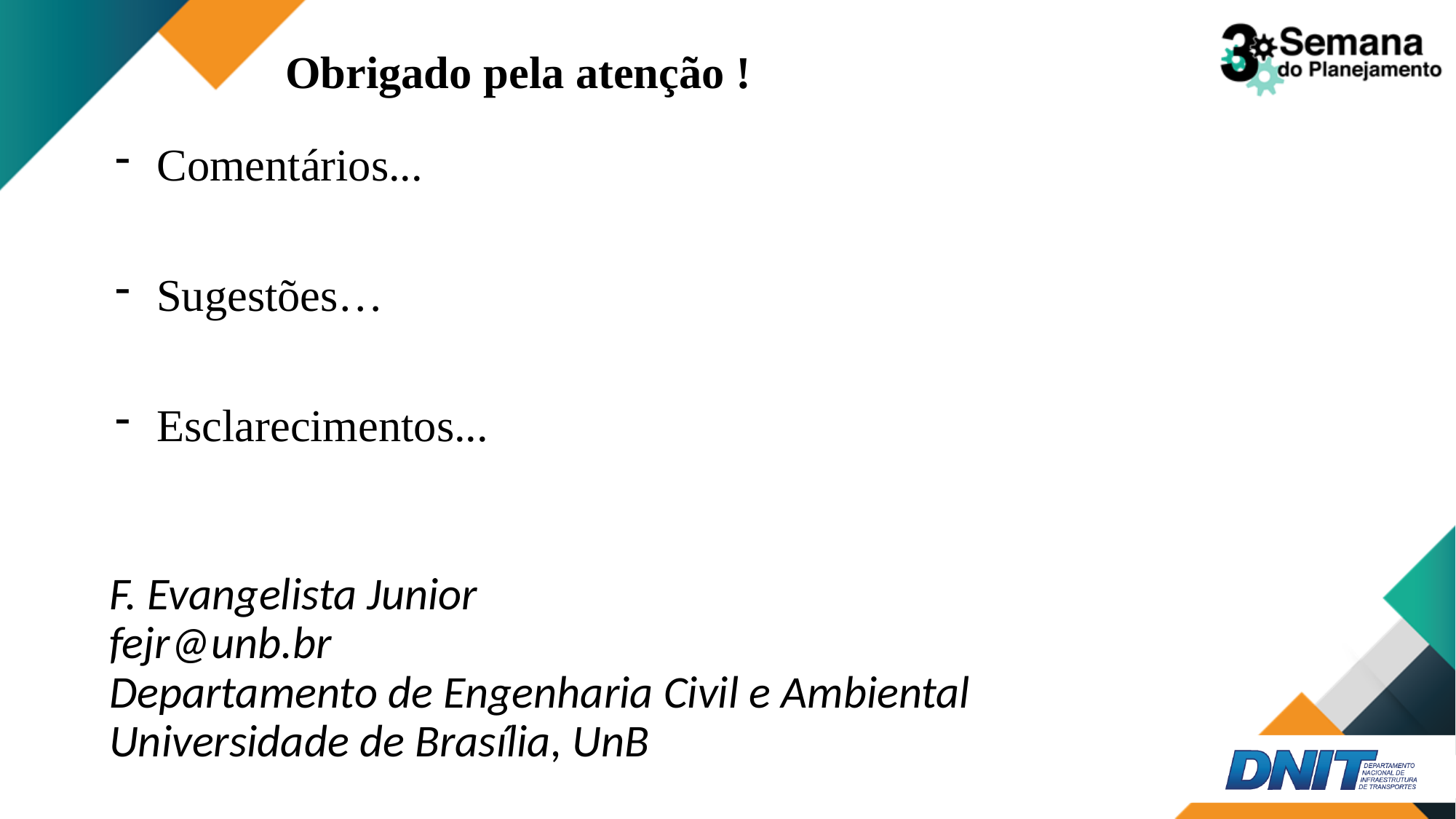

Obrigado pela atenção !
Comentários...

Sugestões…

Esclarecimentos...

F. Evangelista Junior
fejr@unb.br
Departamento de Engenharia Civil e Ambiental
Universidade de Brasília, UnB